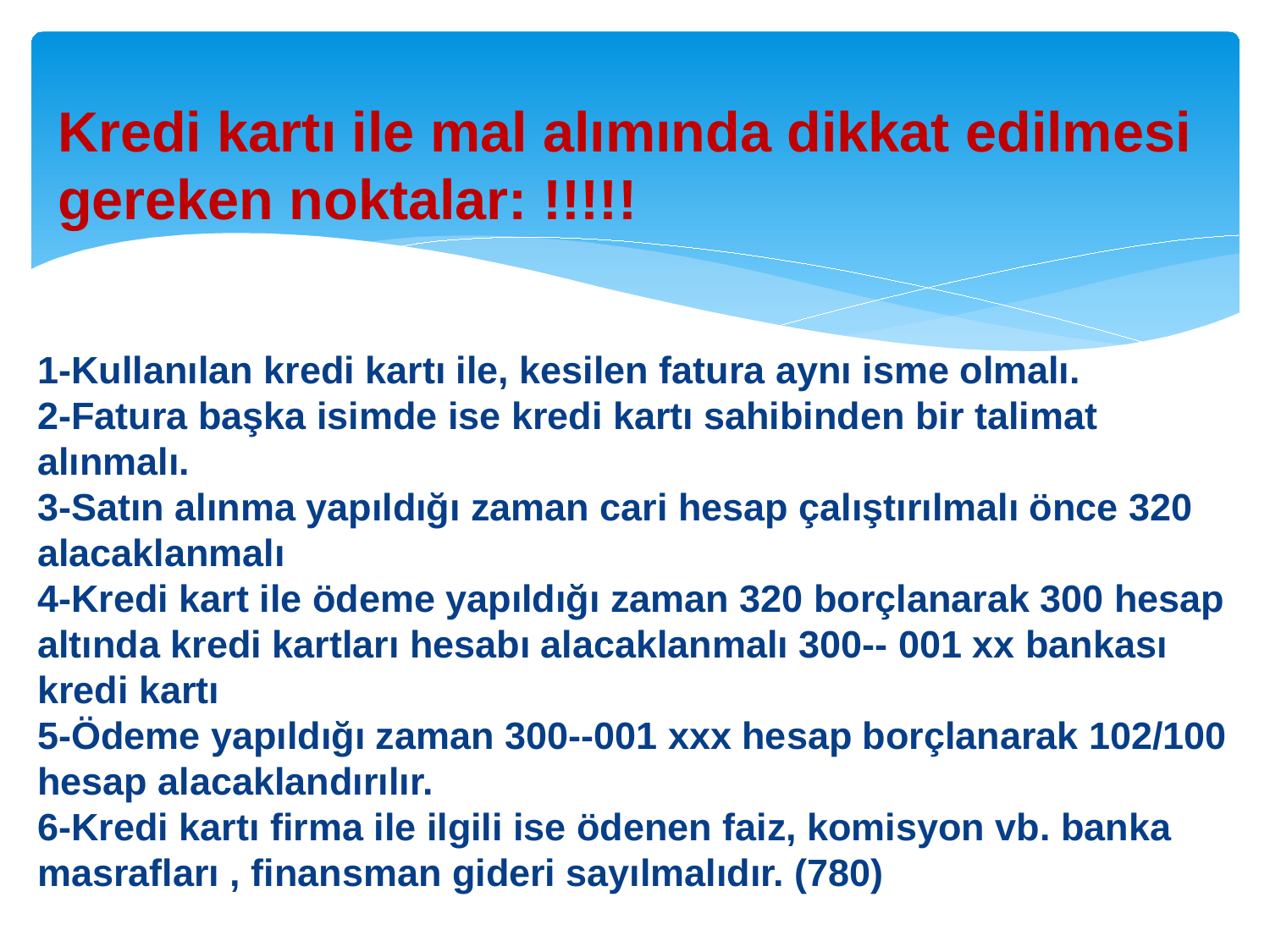

# Kredi kartı ile mal alımında dikkat edilmesi gereken noktalar: !!!!!

1-Kullanılan kredi kartı ile, kesilen fatura aynı isme olmalı.
2-Fatura başka isimde ise kredi kartı sahibinden bir talimat alınmalı.
3-Satın alınma yapıldığı zaman cari hesap çalıştırılmalı önce 320 alacaklanmalı
4-Kredi kart ile ödeme yapıldığı zaman 320 borçlanarak 300 hesap altında kredi kartları hesabı alacaklanmalı 300-- 001 xx bankası kredi kartı
5-Ödeme yapıldığı zaman 300--001 xxx hesap borçlanarak 102/100 hesap alacaklandırılır.
6-Kredi kartı firma ile ilgili ise ödenen faiz, komisyon vb. banka masrafları , finansman gideri sayılmalıdır. (780)